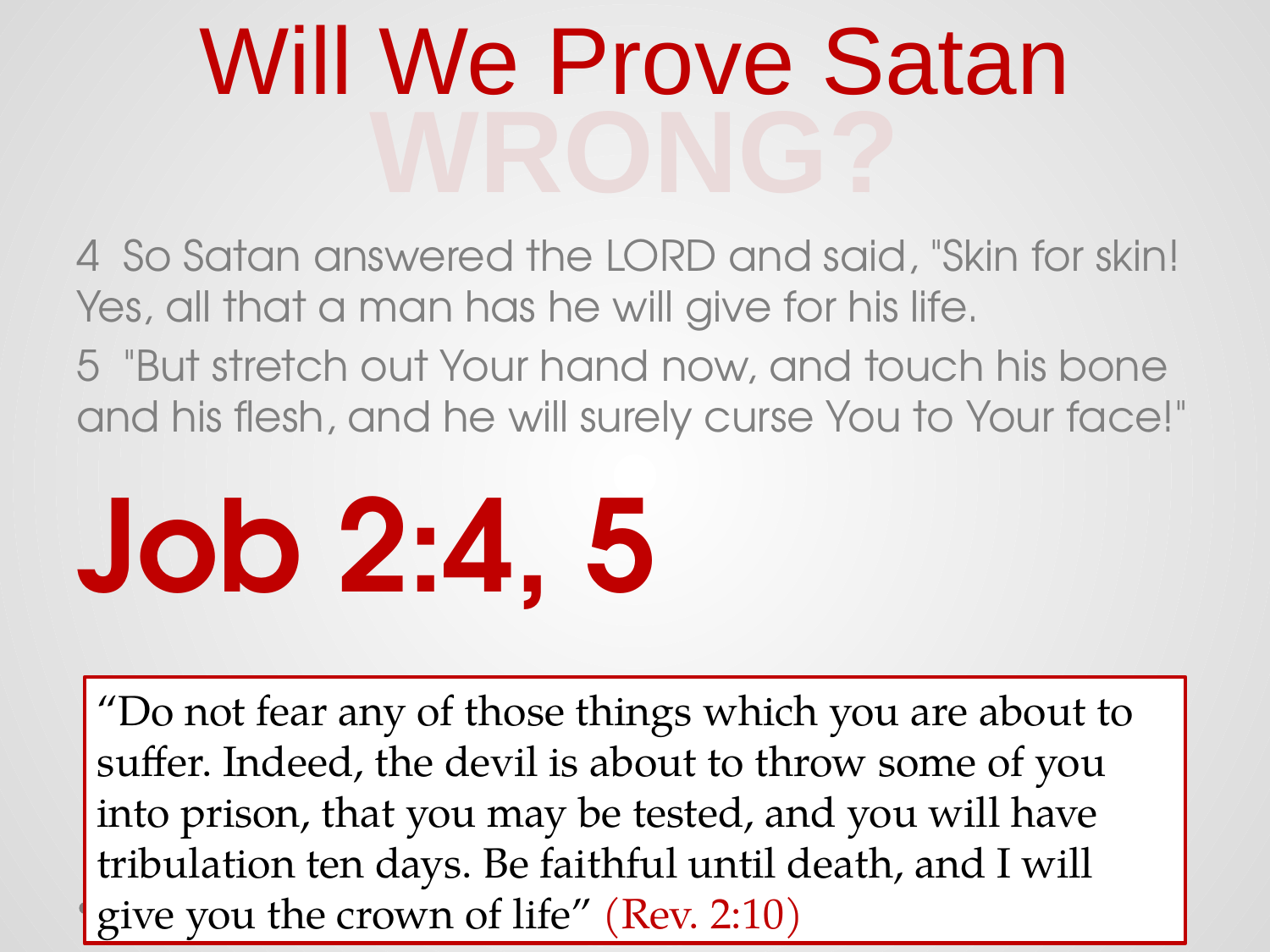

# Will We Prove Satan WRONG?
4  So Satan answered the LORD and said, "Skin for skin! Yes, all that a man has he will give for his life.
5  "But stretch out Your hand now, and touch his bone and his flesh, and he will surely curse You to Your face!"
Job 2:4, 5
“Do not fear any of those things which you are about to suffer. Indeed, the devil is about to throw some of you into prison, that you may be tested, and you will have tribulation ten days. Be faithful until death, and I will give you the crown of life” (Rev. 2:10)